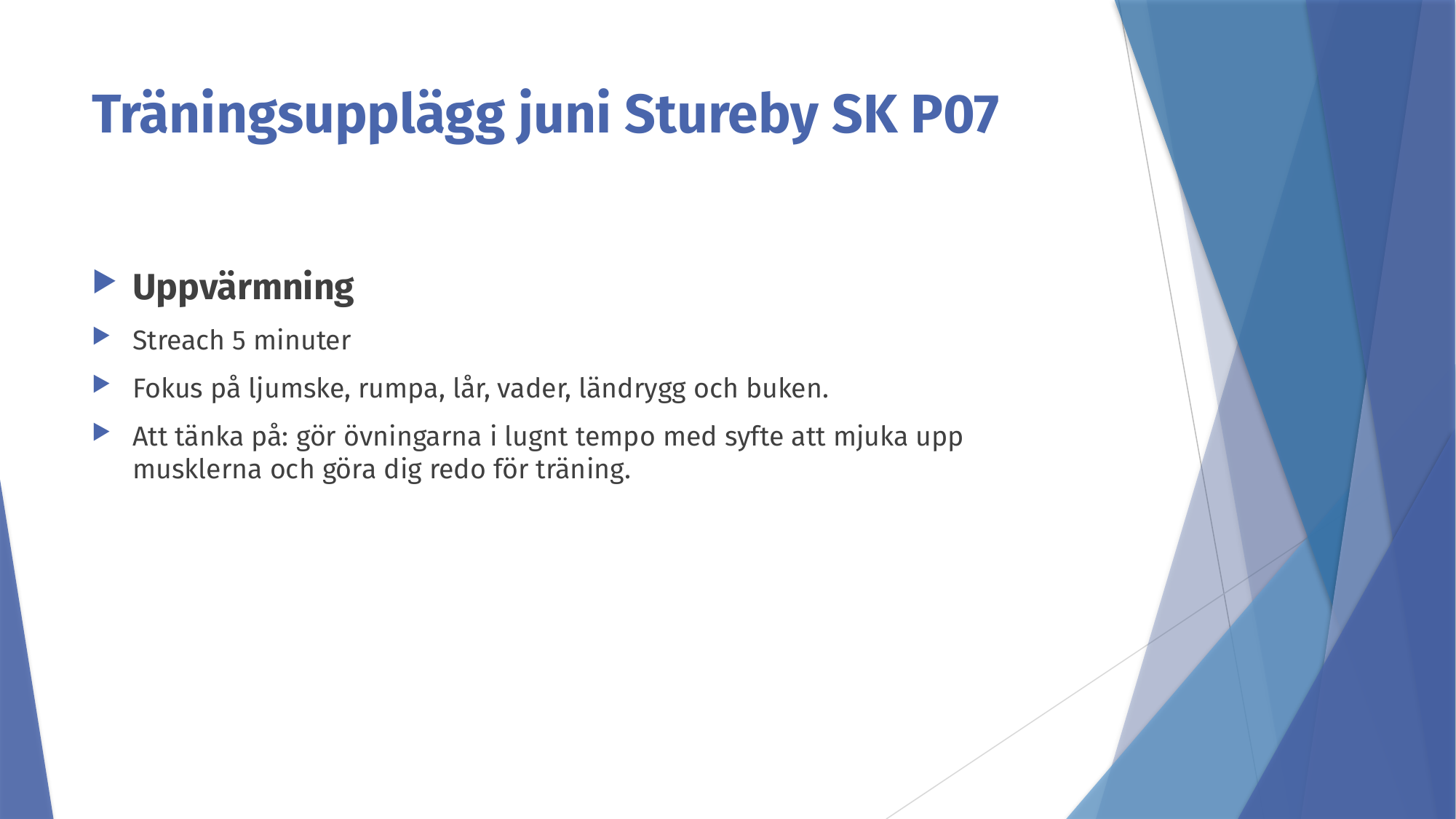

# Träningsupplägg juni Stureby SK P07
Uppvärmning
Streach 5 minuter
Fokus på ljumske, rumpa, lår, vader, ländrygg och buken.
Att tänka på: gör övningarna i lugnt tempo med syfte att mjuka upp musklerna och göra dig redo för träning.